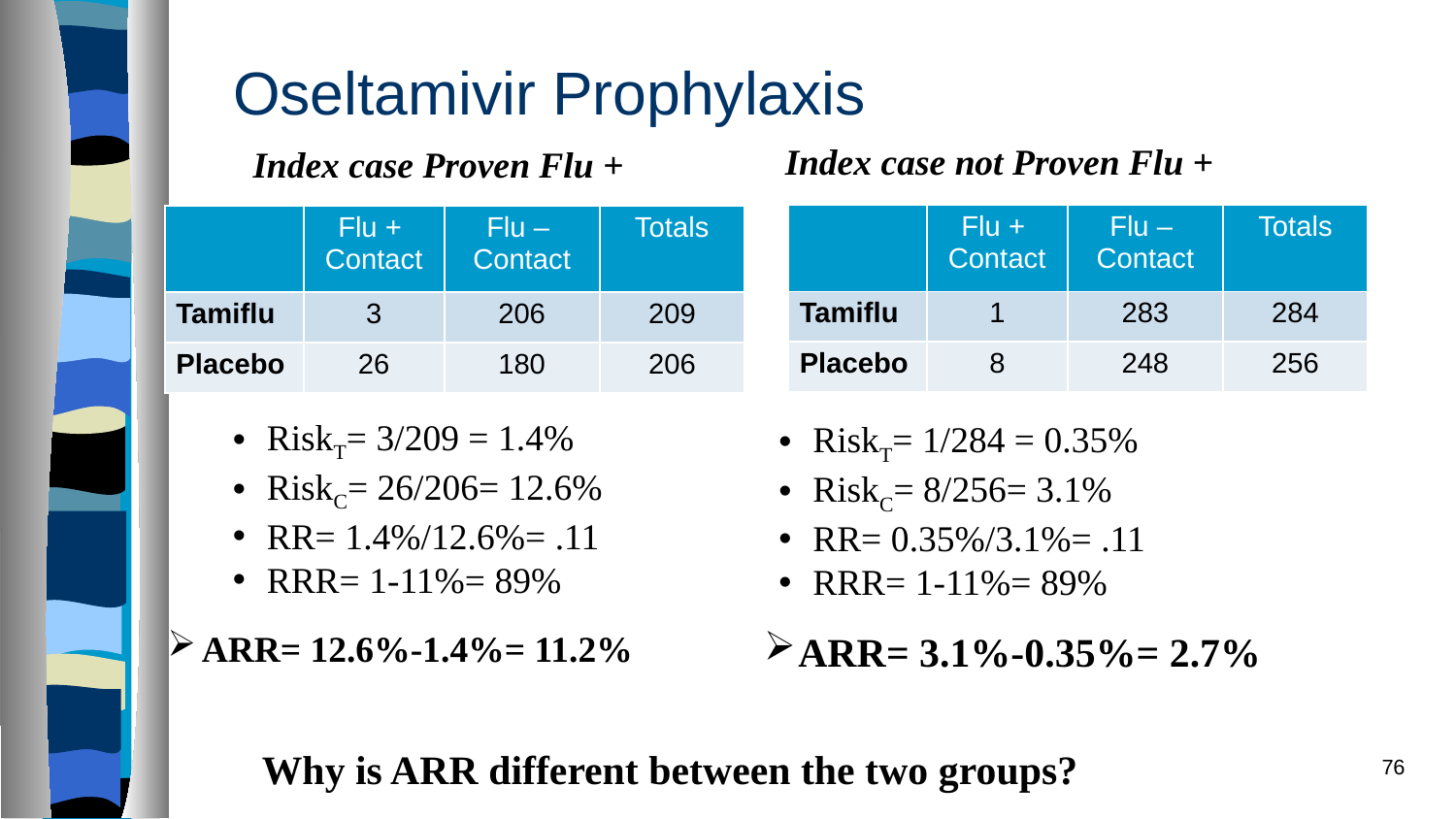

# Oseltamivir Prophylaxis
Index case not Proven Flu +
Index case Proven Flu +
|  | Flu + Contact | Flu – Contact | Totals |
| --- | --- | --- | --- |
| Tamiflu | 1 | 283 | 284 |
| Placebo | 8 | 248 | 256 |
|  | Flu + Contact | Flu – Contact | Totals |
| --- | --- | --- | --- |
| Tamiflu | 3 | 206 | 209 |
| Placebo | 26 | 180 | 206 |
RiskT= 3/209 = 1.4%
RiskC= 26/206= 12.6%
RR= 1.4%/12.6%= .11
RRR= 1-11%= 89%
RiskT= 1/284 = 0.35%
RiskC= 8/256= 3.1%
RR= 0.35%/3.1%= .11
RRR= 1-11%= 89%
ARR= 12.6%-1.4%= 11.2%
ARR= 3.1%-0.35%= 2.7%
Why is ARR different between the two groups?
76